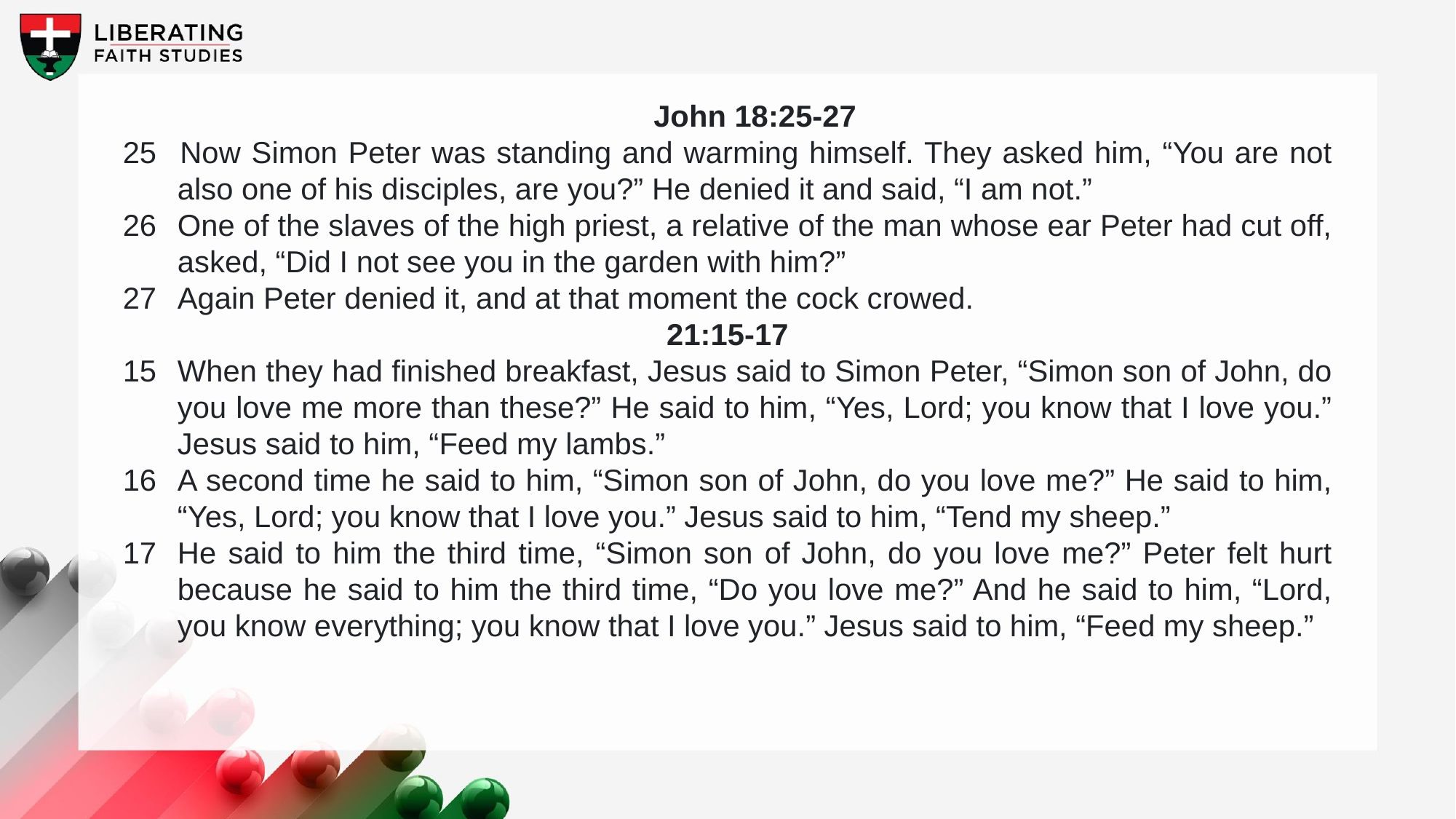

John 18:25-27
25 	Now Simon Peter was standing and warming himself. They asked him, “You are not also one of his disciples, are you?” He denied it and said, “I am not.”
26	One of the slaves of the high priest, a relative of the man whose ear Peter had cut off, asked, “Did I not see you in the garden with him?”
27	Again Peter denied it, and at that moment the cock crowed.
21:15-17
15	When they had finished breakfast, Jesus said to Simon Peter, “Simon son of John, do you love me more than these?” He said to him, “Yes, Lord; you know that I love you.” Jesus said to him, “Feed my lambs.”
16	A second time he said to him, “Simon son of John, do you love me?” He said to him, “Yes, Lord; you know that I love you.” Jesus said to him, “Tend my sheep.”
17	He said to him the third time, “Simon son of John, do you love me?” Peter felt hurt because he said to him the third time, “Do you love me?” And he said to him, “Lord, you know everything; you know that I love you.” Jesus said to him, “Feed my sheep.”